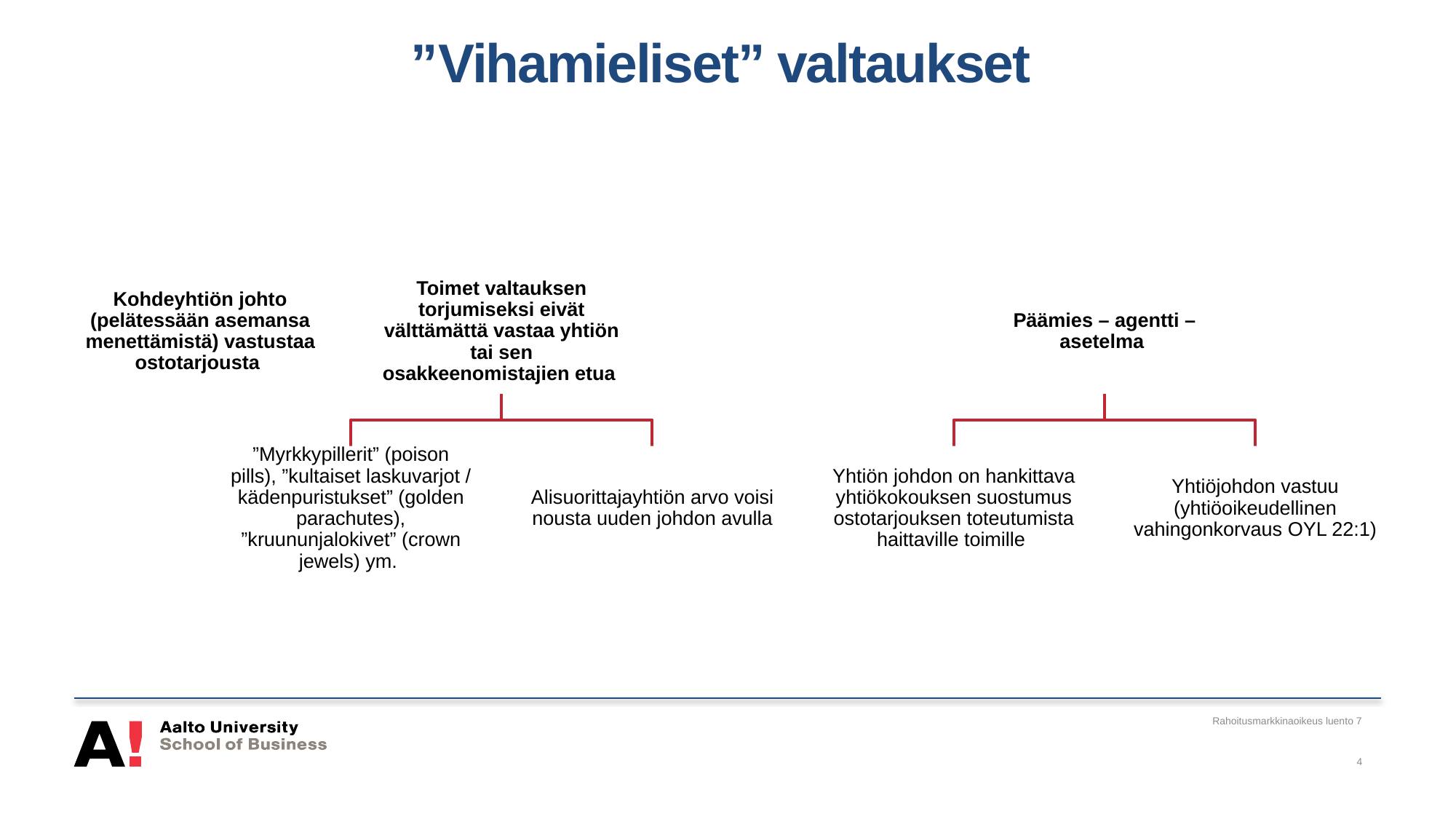

# ”Vihamieliset” valtaukset
Kohdeyhtiön johto (pelätessään asemansa menettämistä) vastustaa ostotarjousta
Toimet valtauksen torjumiseksi eivät välttämättä vastaa yhtiön tai sen osakkeenomistajien etua
”Myrkkypillerit” (poison pills), ”kultaiset laskuvarjot / kädenpuristukset” (golden parachutes), ”kruununjalokivet” (crown jewels) ym.
Alisuorittajayhtiön arvo voisi nousta uuden johdon avulla
Päämies – agentti –asetelma
Yhtiön johdon on hankittava yhtiökokouksen suostumus ostotarjouksen toteutumista haittaville toimille
Yhtiöjohdon vastuu (yhtiöoikeudellinen vahingonkorvaus OYL 22:1)
Rahoitusmarkkinaoikeus luento 7
4